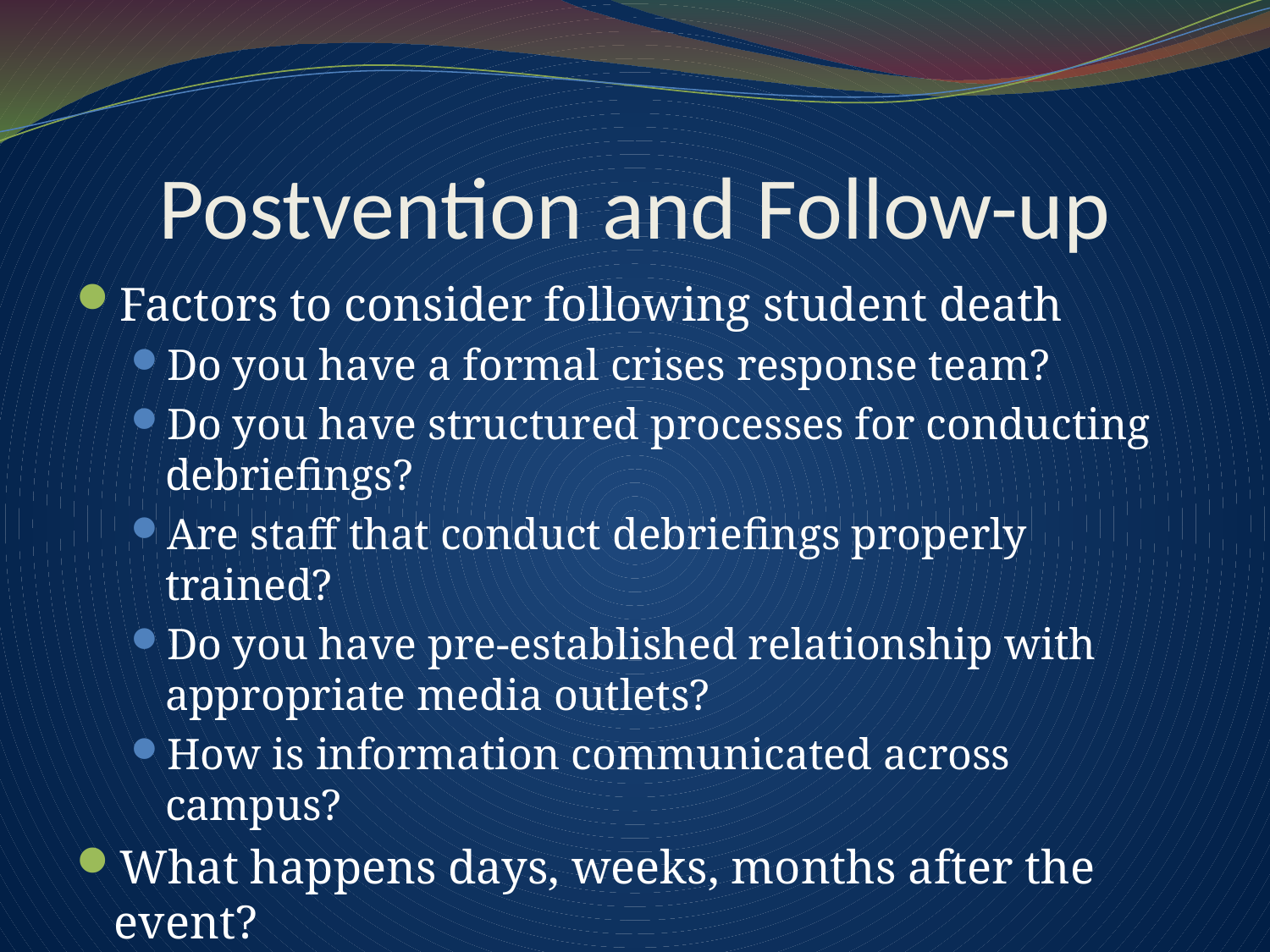

# Postvention and Follow-up
Factors to consider following student death
Do you have a formal crises response team?
Do you have structured processes for conducting debriefings?
Are staff that conduct debriefings properly trained?
Do you have pre-established relationship with appropriate media outlets?
How is information communicated across campus?
What happens days, weeks, months after the event?